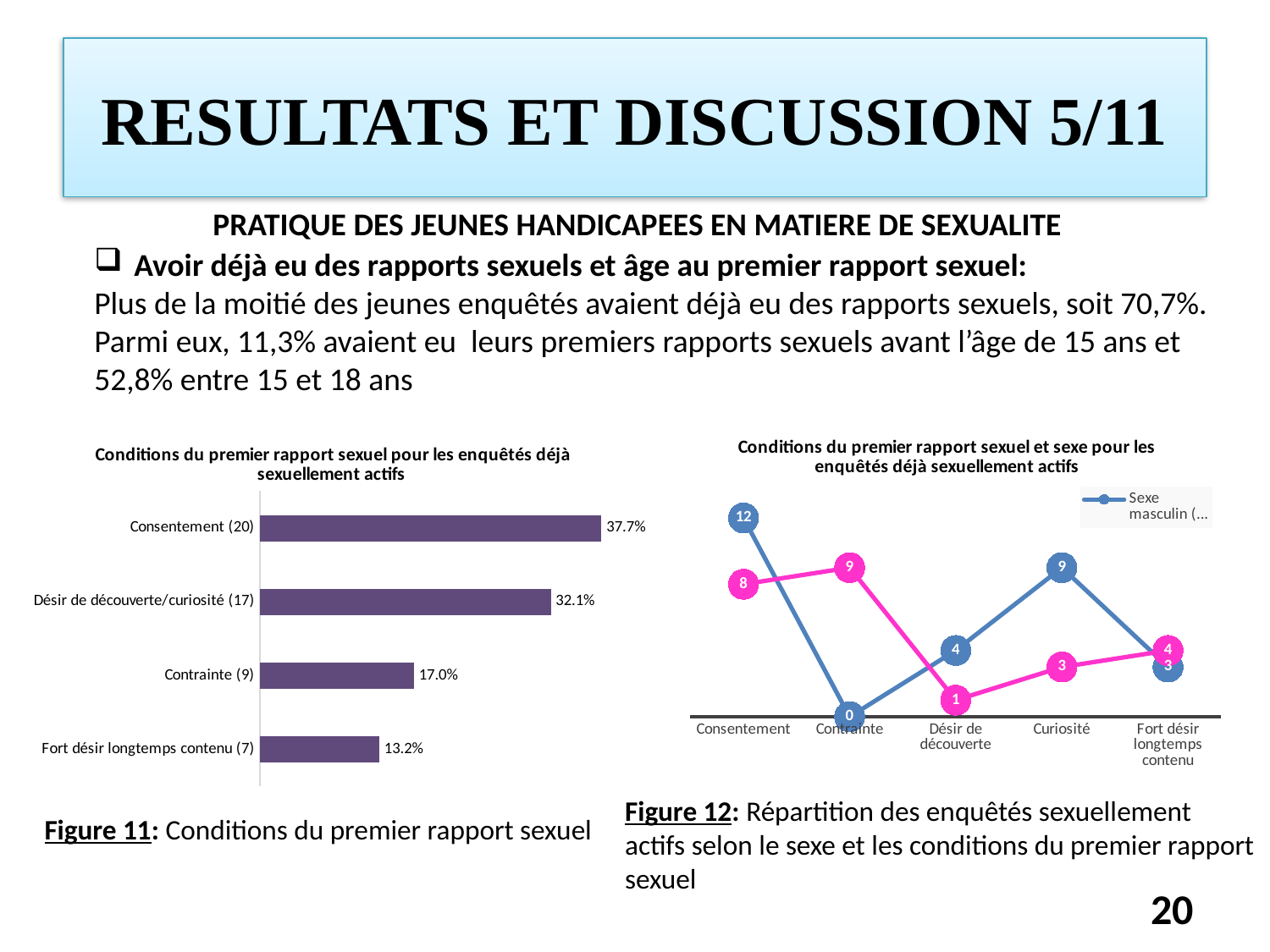

# RESULTATS ET DISCUSSION 5/11
PRATIQUE DES JEUNES HANDICAPEES EN MATIERE DE SEXUALITE

Avoir déjà eu des rapports sexuels et âge au premier rapport sexuel:
Plus de la moitié des jeunes enquêtés avaient déjà eu des rapports sexuels, soit 70,7%. Parmi eux, 11,3% avaient eu  leurs premiers rapports sexuels avant l’âge de 15 ans et 52,8% entre 15 et 18 ans

### Chart: Conditions du premier rapport sexuel et sexe pour les enquêtés déjà sexuellement actifs

| Category | Sexe masculin (28) | Sexe féminin (25) |
|---|---|---|
| Consentement | 12.0 | 8.0 |
| Contrainte | 0.0 | 9.0 |
| Désir de découverte | 4.0 | 1.0 |
| Curiosité | 9.0 | 3.0 |
| Fort désir longtemps contenu | 3.0 | 4.0 |

### Chart: Conditions du premier rapport sexuel pour les enquêtés déjà sexuellement actifs

| Category |  |
|---|---|
| Consentement (20) | 0.377 |
| Désir de découverte/curiosité (17) | 0.321 |
| Contrainte (9) | 0.17 |
| Fort désir longtemps contenu (7) | 0.132 |
Figure 12: Répartition des enquêtés sexuellement actifs selon le sexe et les conditions du premier rapport sexuel
Figure 11: Conditions du premier rapport sexuel
20